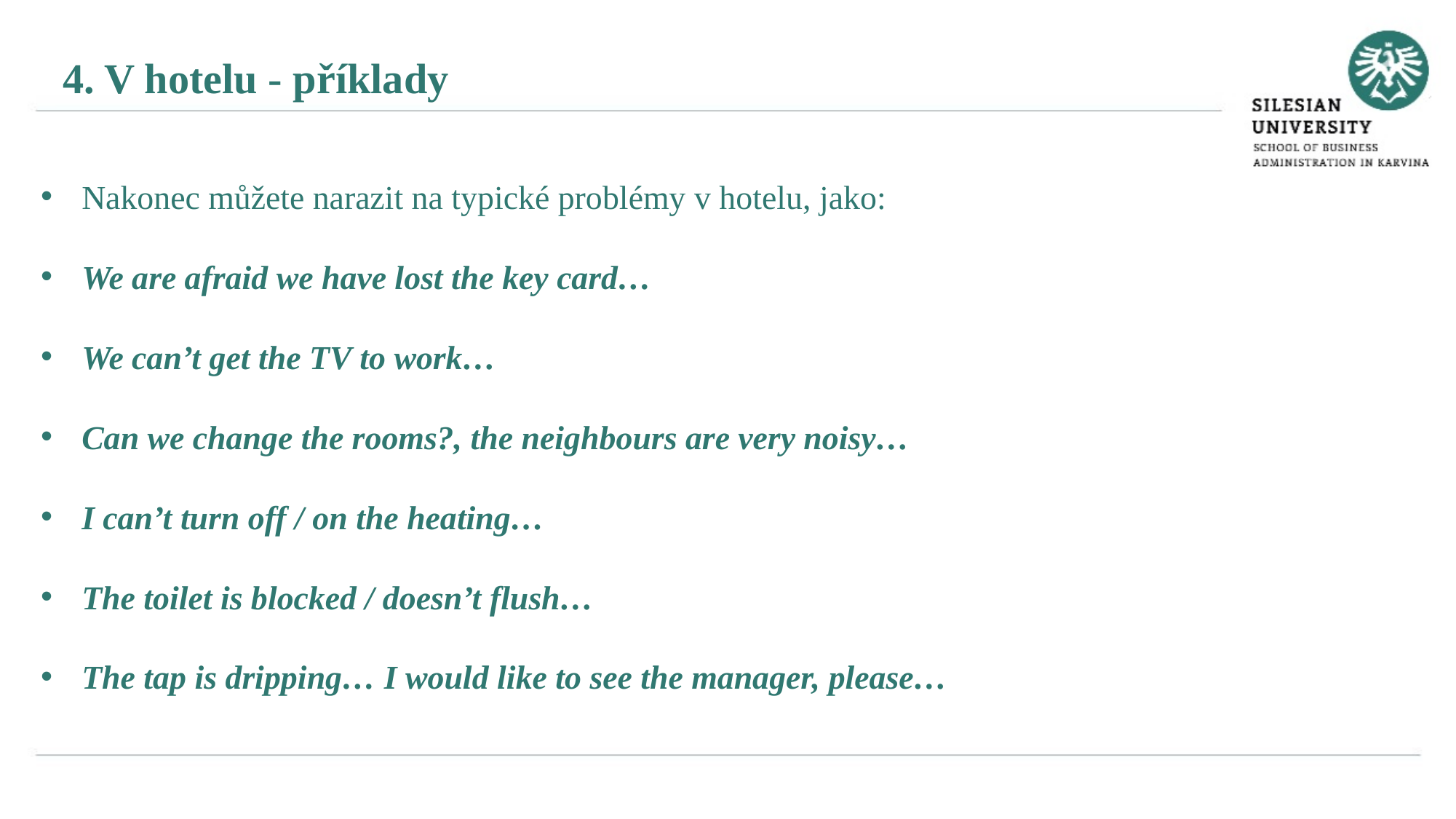

4. V hotelu - příklady

Nakonec můžete narazit na typické problémy v hotelu, jako:

We are afraid we have lost the key card…

We can’t get the TV to work…

Can we change the rooms?, the neighbours are very noisy…

I can’t turn off / on the heating…

The toilet is blocked / doesn’t flush…

The tap is dripping… I would like to see the manager, please…